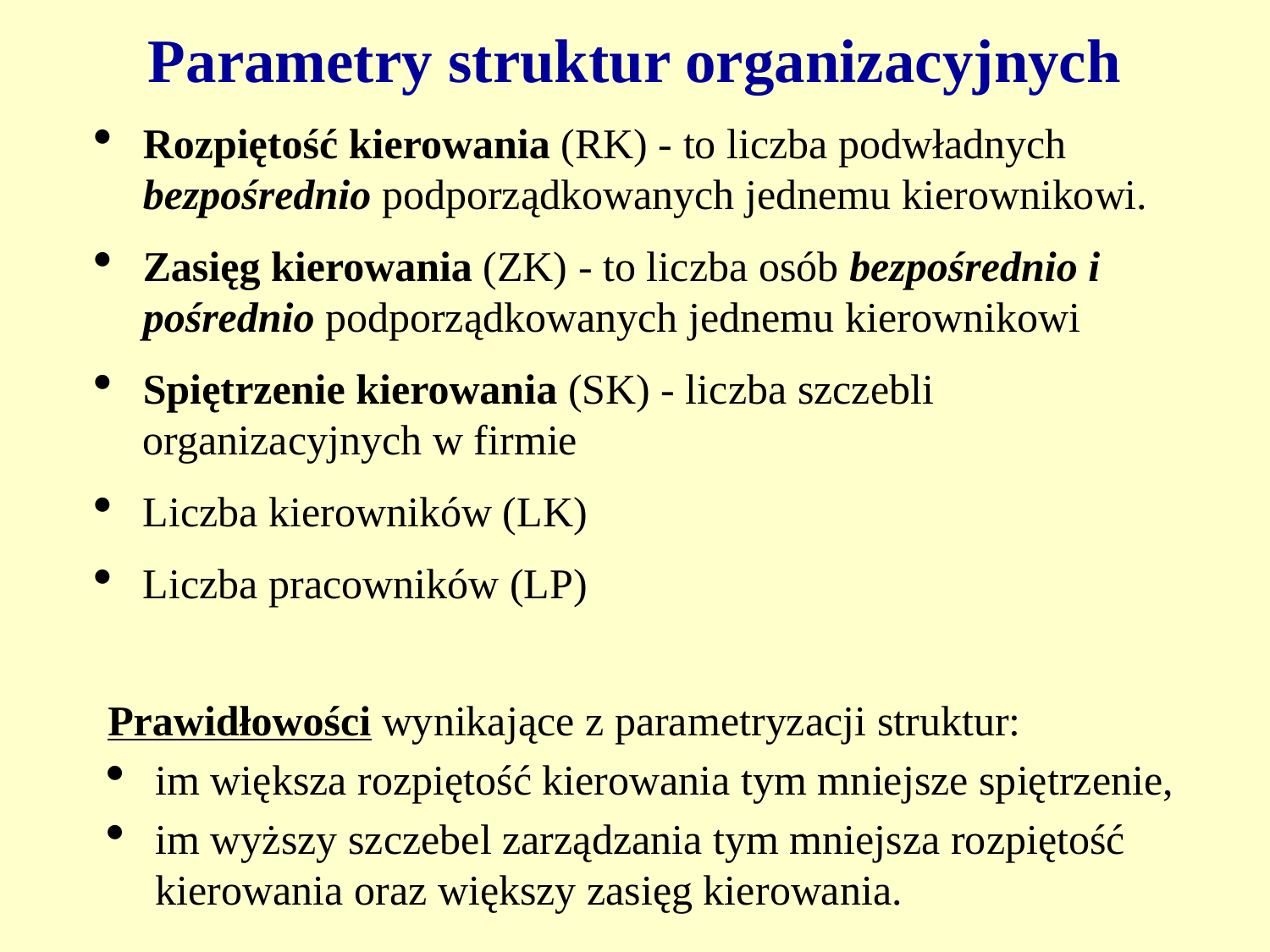

# Parametry struktur organizacyjnych
Rozpiętość kierowania (RK) - to liczba podwładnych bezpośrednio podporządkowanych jednemu kierownikowi.
Zasięg kierowania (ZK) - to liczba osób bezpośrednio i pośrednio podporządkowanych jednemu kierownikowi
Spiętrzenie kierowania (SK) - liczba szczebli organizacyjnych w firmie
Liczba kierowników (LK)
Liczba pracowników (LP)
Prawidłowości wynikające z parametryzacji struktur:
im większa rozpiętość kierowania tym mniejsze spiętrzenie,
im wyższy szczebel zarządzania tym mniejsza rozpiętość kierowania oraz większy zasięg kierowania.